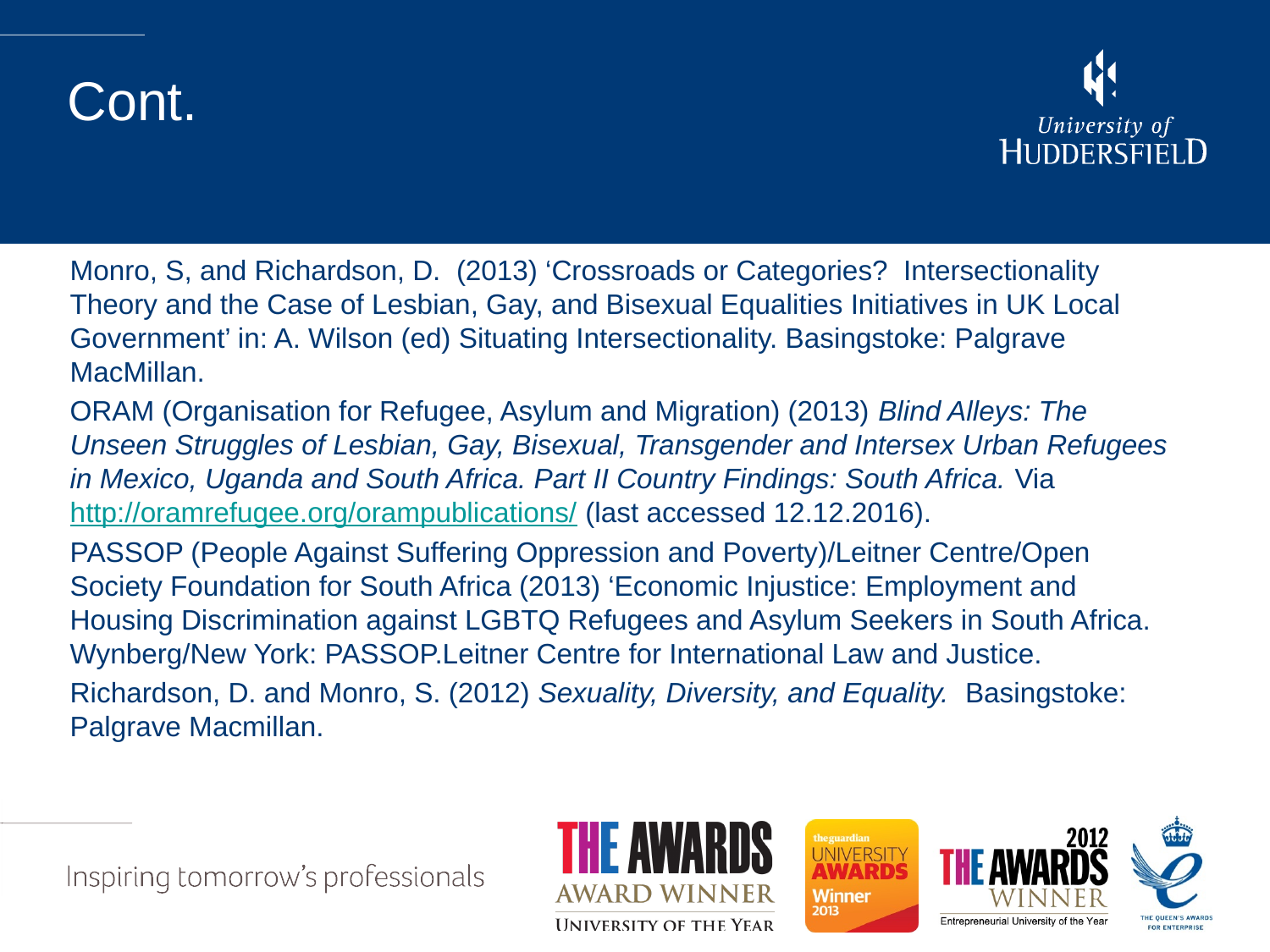

# Cont.
Monro, S, and Richardson, D.  (2013) ‘Crossroads or Categories?  Intersectionality Theory and the Case of Lesbian, Gay, and Bisexual Equalities Initiatives in UK Local Government’ in: A. Wilson (ed) Situating Intersectionality. Basingstoke: Palgrave MacMillan.
ORAM (Organisation for Refugee, Asylum and Migration) (2013) Blind Alleys: The Unseen Struggles of Lesbian, Gay, Bisexual, Transgender and Intersex Urban Refugees in Mexico, Uganda and South Africa. Part II Country Findings: South Africa. Via http://oramrefugee.org/orampublications/ (last accessed 12.12.2016).
PASSOP (People Against Suffering Oppression and Poverty)/Leitner Centre/Open Society Foundation for South Africa (2013) ‘Economic Injustice: Employment and Housing Discrimination against LGBTQ Refugees and Asylum Seekers in South Africa. Wynberg/New York: PASSOP.Leitner Centre for International Law and Justice.
Richardson, D. and Monro, S. (2012) Sexuality, Diversity, and Equality.  Basingstoke: Palgrave Macmillan.